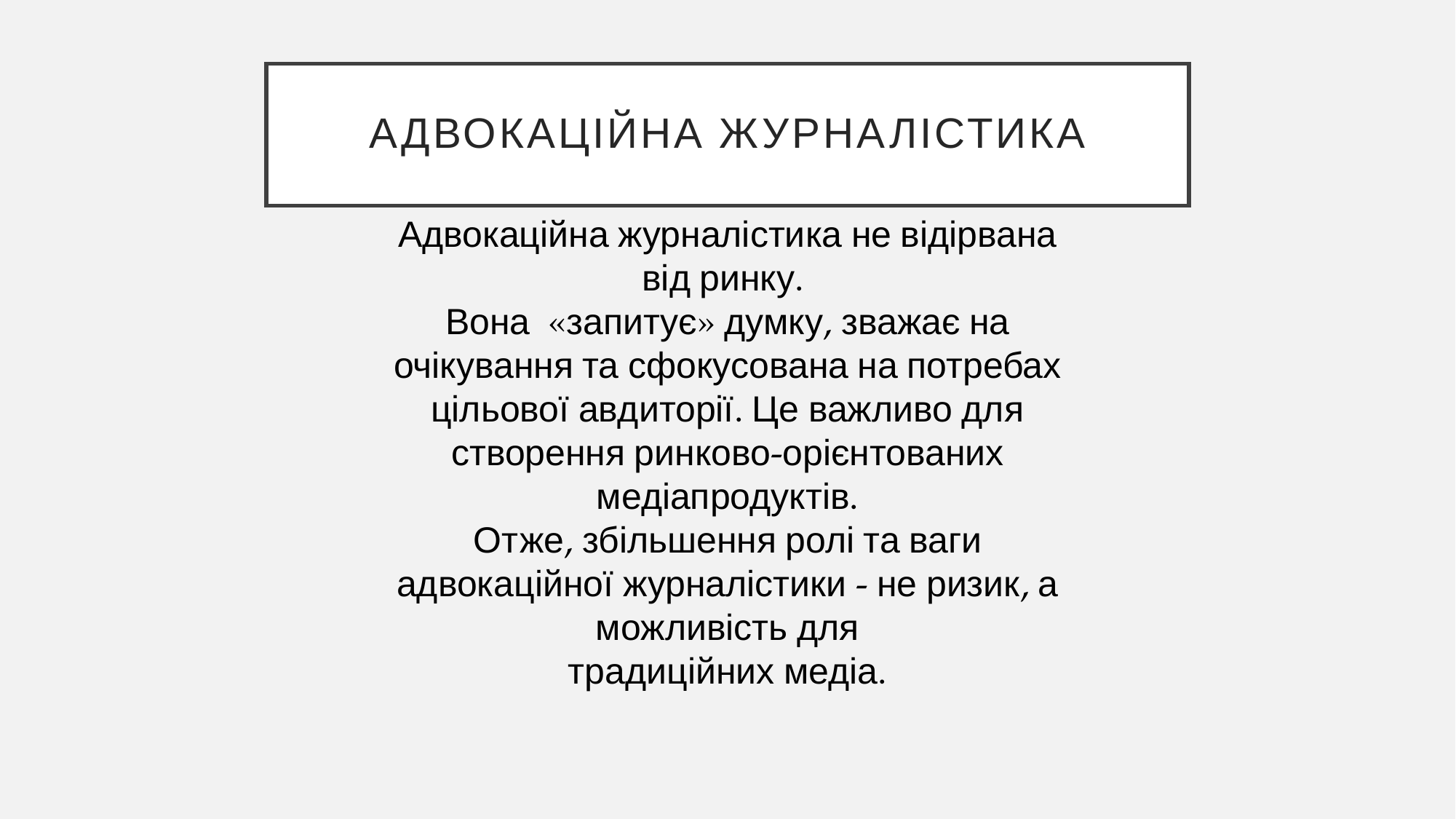

# Адвокаційна журналістика
Адвокаційна журналістика не відірвана від ринку.
Вона  «запитує» думку, зважає на
очікування та сфокусована на потребах цільової авдиторії. Це важливо для створення ринково-орієнтованих медіапродуктів.
Отже, збільшення ролі та ваги адвокаційної журналістики - не ризик, а можливість для
традиційних медіа.